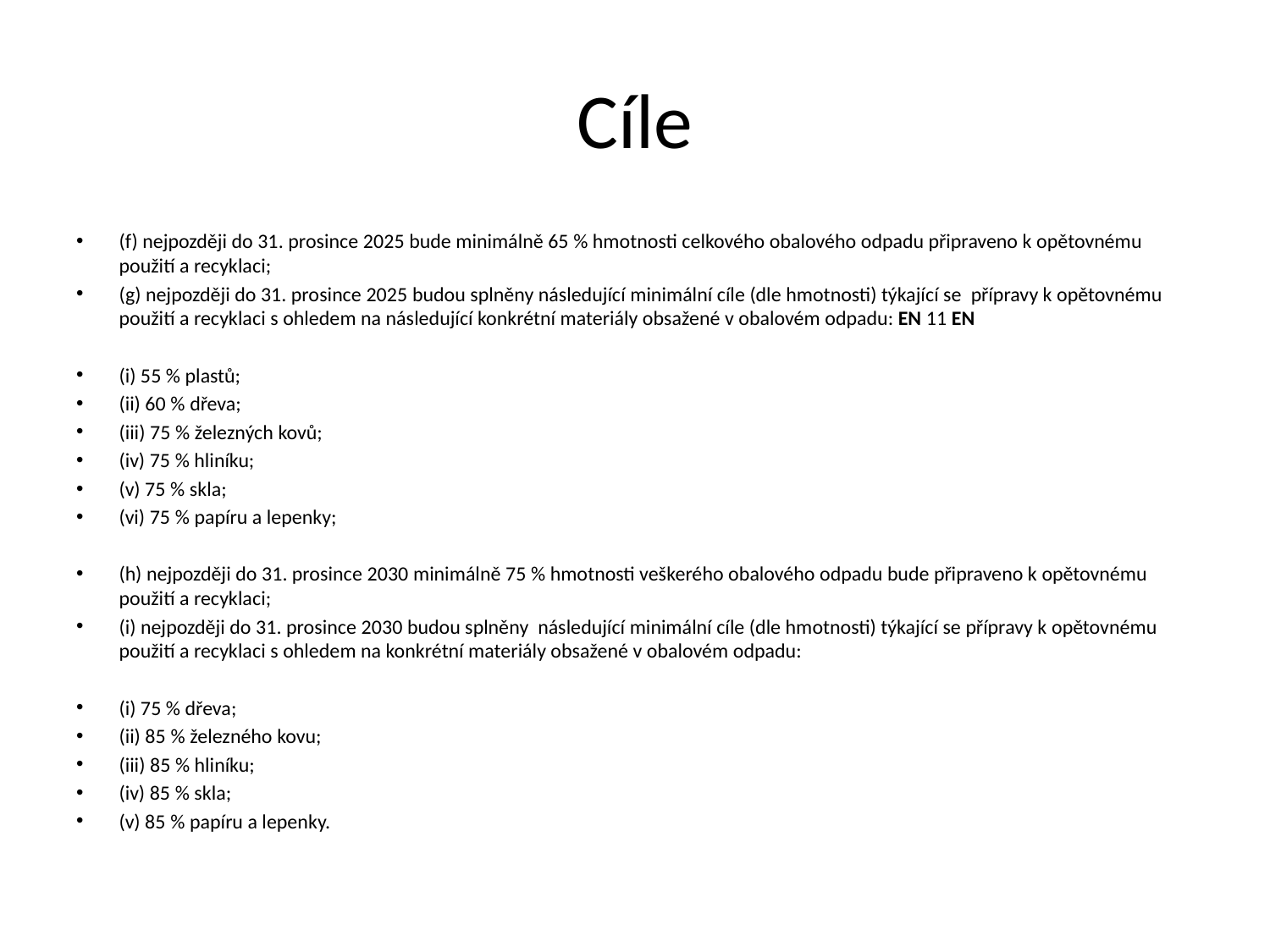

# Cíle
(f) nejpozději do 31. prosince 2025 bude minimálně 65 % hmotnosti celkového obalového odpadu připraveno k opětovnému použití a recyklaci;
(g) nejpozději do 31. prosince 2025 budou splněny následující minimální cíle (dle hmotnosti) týkající se  přípravy k opětovnému použití a recyklaci s ohledem na následující konkrétní materiály obsažené v obalovém odpadu: EN 11 EN

(i) 55 % plastů;
(ii) 60 % dřeva;
(iii) 75 % železných kovů;
(iv) 75 % hliníku;
(v) 75 % skla;
(vi) 75 % papíru a lepenky;

(h) nejpozději do 31. prosince 2030 minimálně 75 % hmotnosti veškerého obalového odpadu bude připraveno k opětovnému použití a recyklaci;
(i) nejpozději do 31. prosince 2030 budou splněny  následující minimální cíle (dle hmotnosti) týkající se přípravy k opětovnému použití a recyklaci s ohledem na konkrétní materiály obsažené v obalovém odpadu:

(i) 75 % dřeva;
(ii) 85 % železného kovu;
(iii) 85 % hliníku;
(iv) 85 % skla;
(v) 85 % papíru a lepenky.